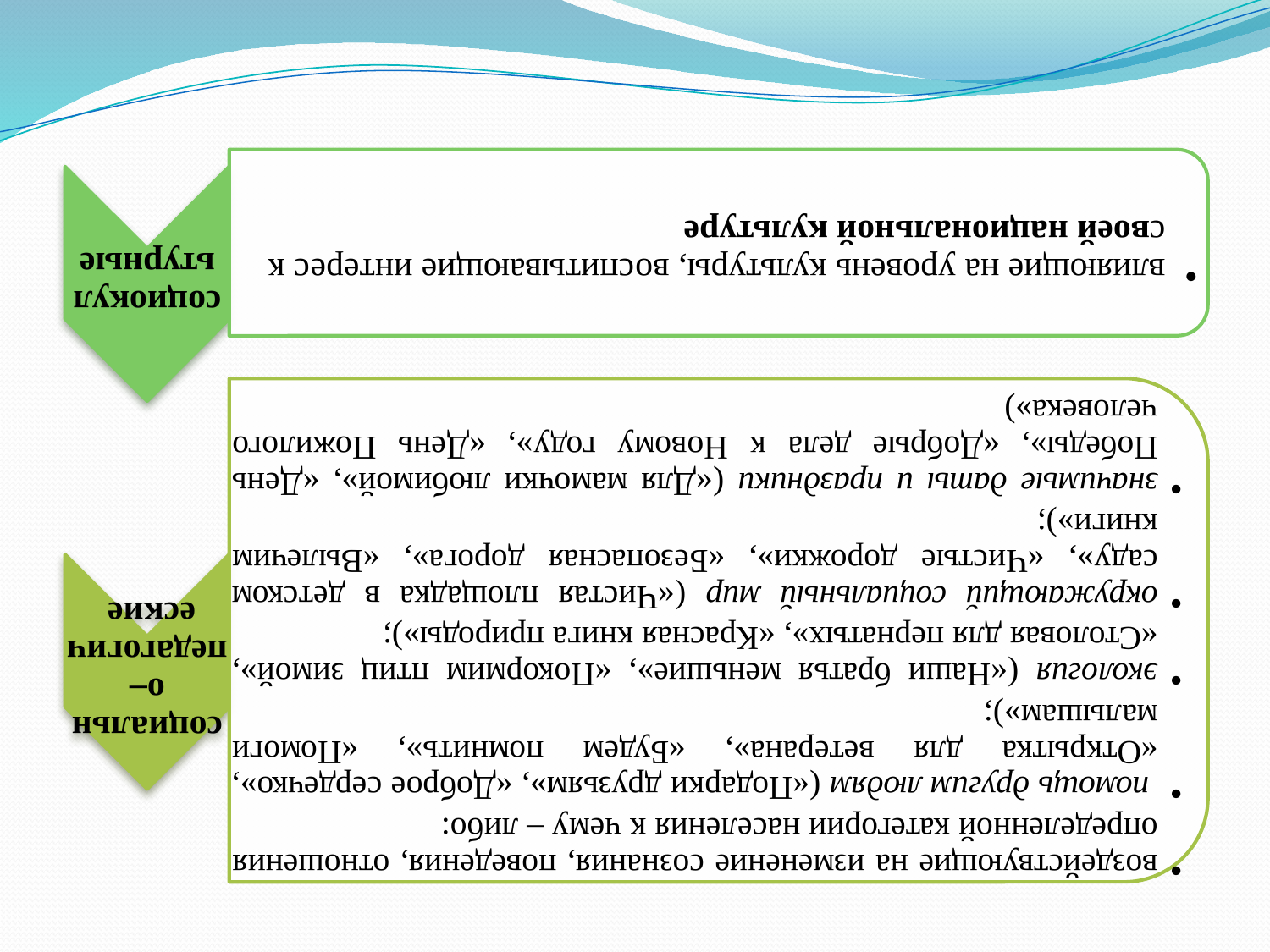

социокультурные
влияющие на уровень культуры, воспитывающие интерес к своей национальной культуре
социально–педагогические
воздействующие на изменение сознания, поведения, отношения определенной категории населения к чему – либо:
 помощь другим людям («Подарки друзьям», «Доброе сердечко», «Открытка для ветерана», «Будем помнить», «Помоги малышам»);
экология («Наши братья меньшие», «Покормим птиц зимой», «Столовая для пернатых», «Красная книга природы»);
окружающий социальный мир («Чистая площадка в детском саду», «Чистые дорожки», «Безопасная дорога», «Вылечим книги»);
значимые даты и праздники («Для мамочки любимой», «День Победы», «Добрые дела к Новому году», «День Пожилого человека»)